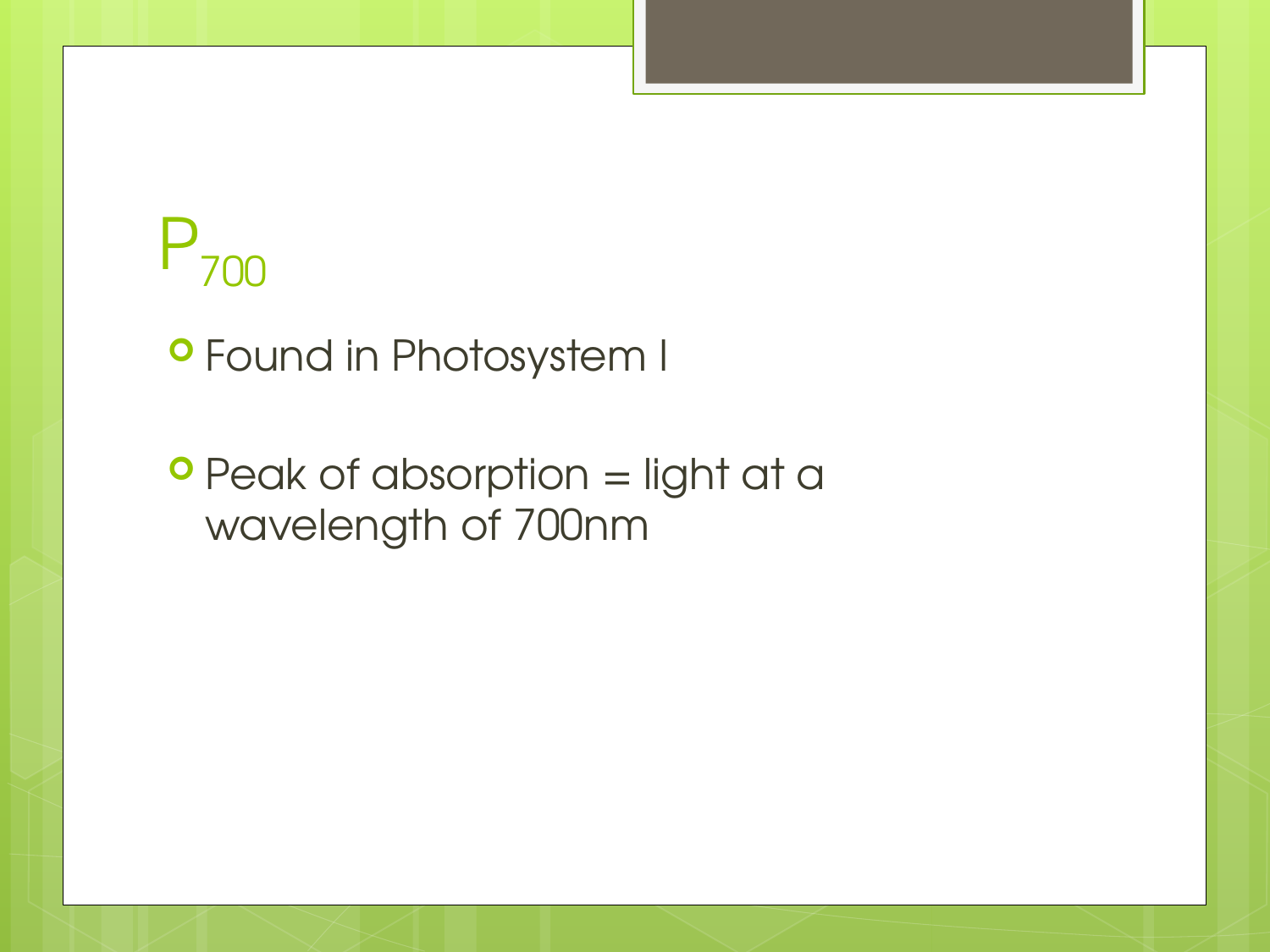

# P700
Found in Photosystem I

Peak of absorption = light at a wavelength of 700nm